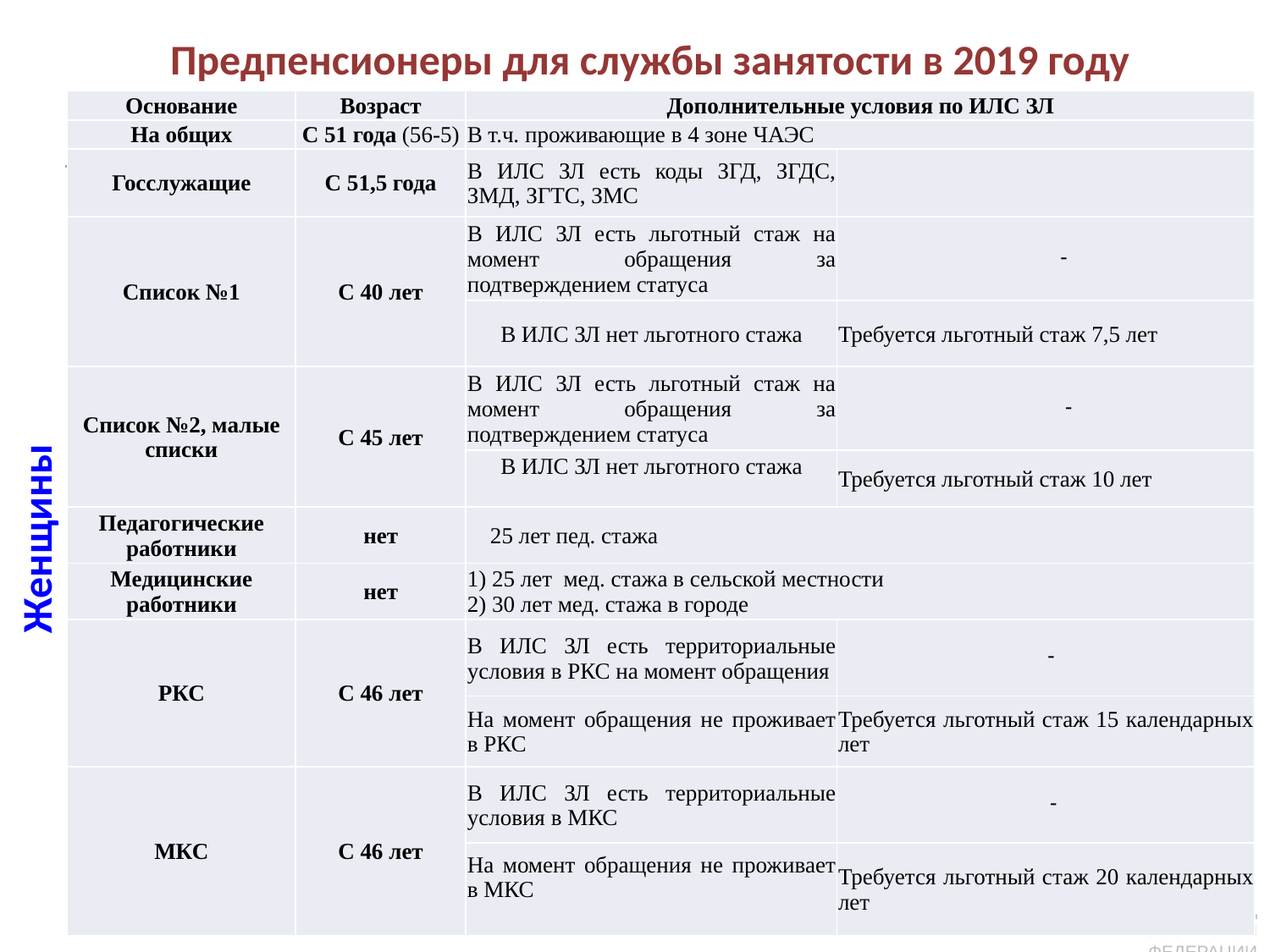

Предпенсионеры для службы занятости в 2019 году
| Основание | Возраст | Дополнительные условия по ИЛС ЗЛ |  |
| --- | --- | --- | --- |
| На общих | С 51 года (56-5) | В т.ч. проживающие в 4 зоне ЧАЭС |  |
| Госслужащие | С 51,5 года | В ИЛС ЗЛ есть коды ЗГД, ЗГДС, ЗМД, ЗГТС, ЗМС |  |
| Список №1 | С 40 лет | В ИЛС ЗЛ есть льготный стаж на момент обращения за подтверждением статуса | - |
|  |  | В ИЛС ЗЛ нет льготного стажа | Требуется льготный стаж 7,5 лет |
| Список №2, малые списки | С 45 лет | В ИЛС ЗЛ есть льготный стаж на момент обращения за подтверждением статуса | - |
|  |  | В ИЛС ЗЛ нет льготного стажа | Требуется льготный стаж 10 лет |
| Педагогические работники | нет | 25 лет пед. стажа |  |
| Медицинские работники | нет | 1) 25 лет мед. стажа в сельской местности 2) 30 лет мед. стажа в городе |  |
| РКС | С 46 лет | В ИЛС ЗЛ есть территориальные условия в РКС на момент обращения | - |
|  |  | На момент обращения не проживает в РКС | Требуется льготный стаж 15 календарных лет |
| МКС | С 46 лет | В ИЛС ЗЛ есть территориальные условия в МКС | - |
|  |  | На момент обращения не проживает в МКС | Требуется льготный стаж 20 календарных лет |
Женщины